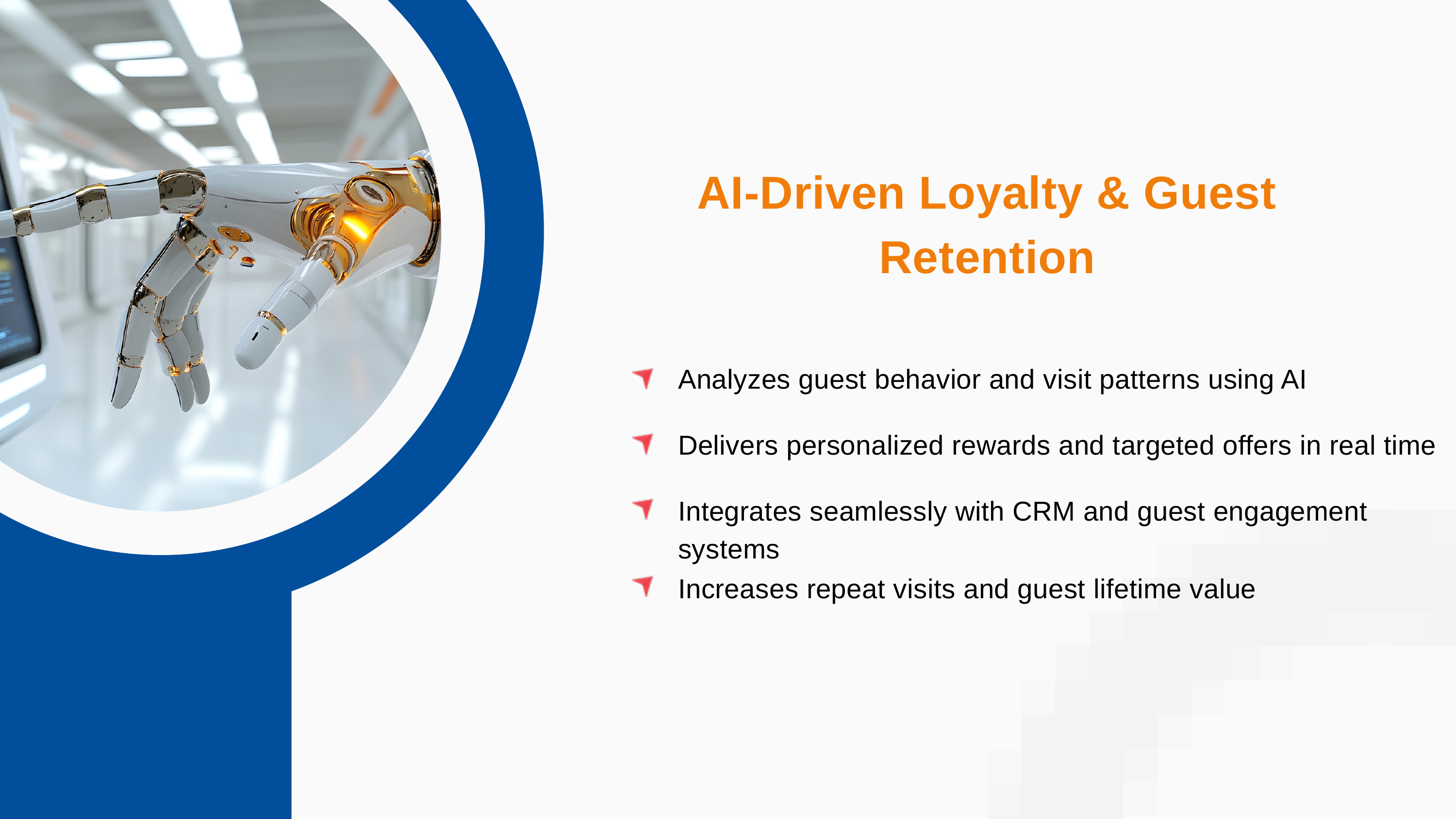

AI-Driven Loyalty & Guest Retention

Analyzes guest behavior and visit patterns using AI

Delivers personalized rewards and targeted offers in real time

Integrates seamlessly with CRM and guest engagement systems

Increases repeat visits and guest lifetime value